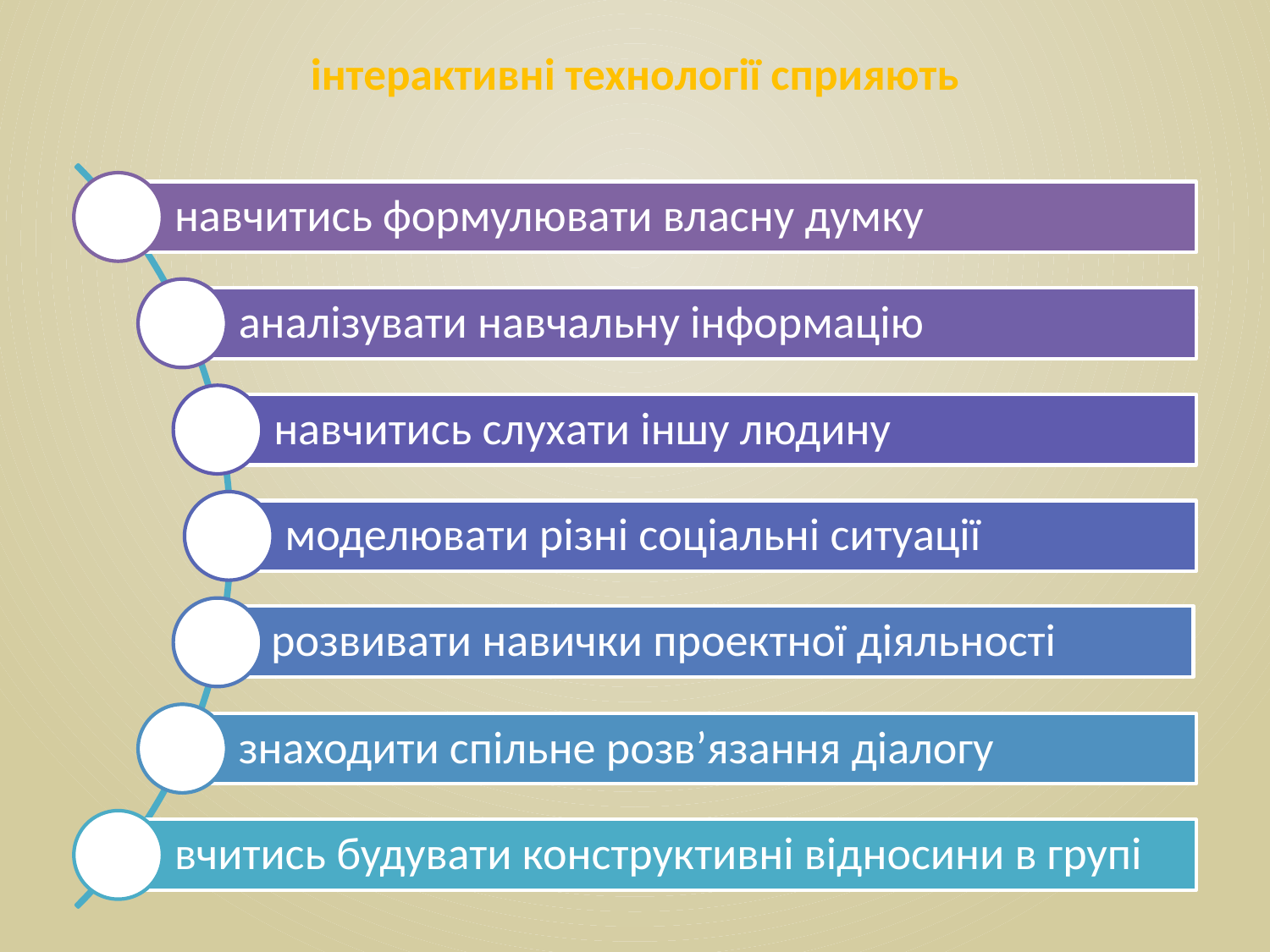

# інтерактивні технології сприяють
навчитись формулювати власну думку
аналізувати навчальну інформацію
навчитись слухати іншу людину
моделювати різні соціальні ситуації
розвивати навички проектної діяльності
знаходити спільне розв’язання діалогу
вчитись будувати конструктивні відносини в групі